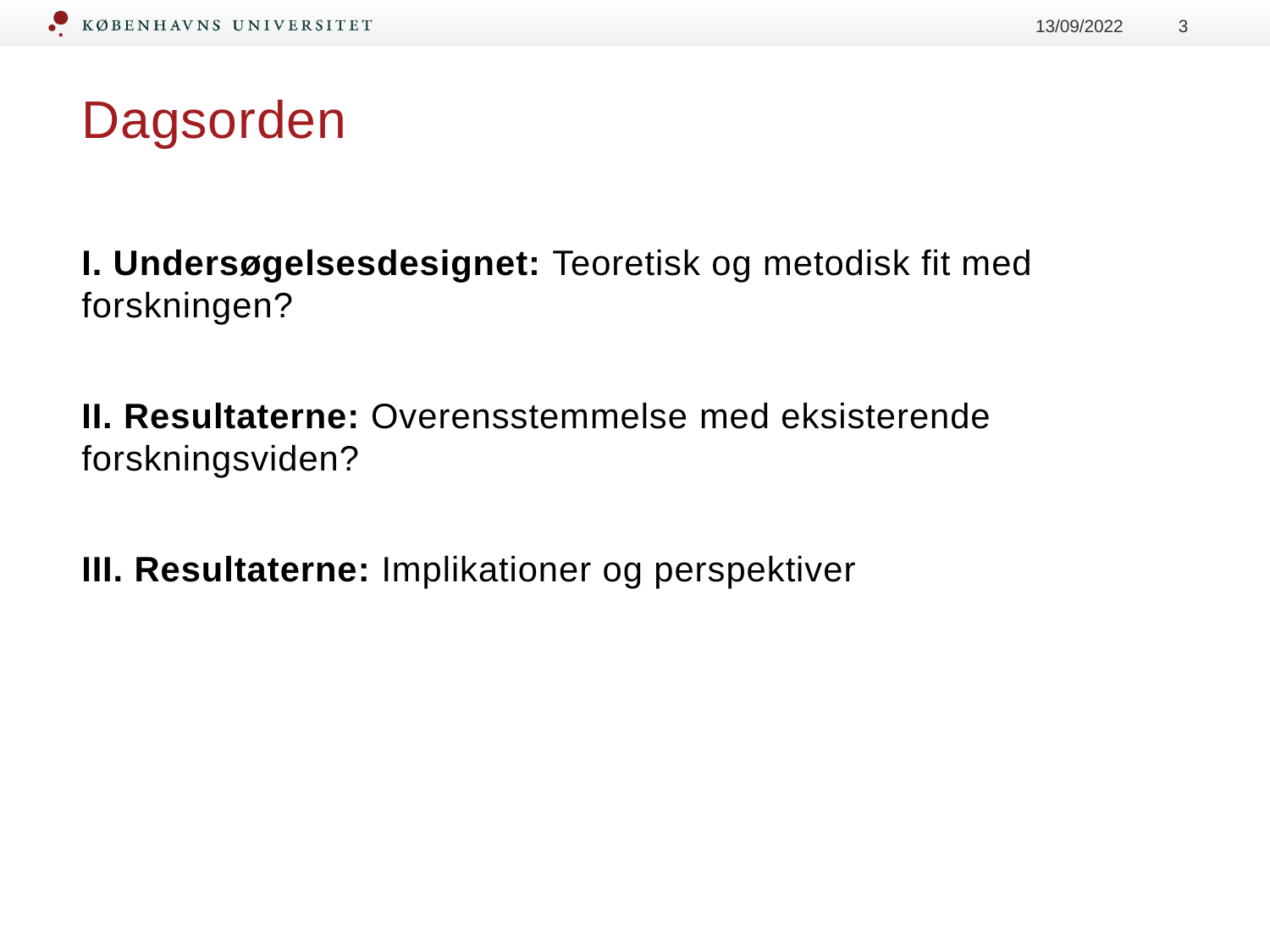

13/09/2022
3
# Dagsorden

I. Undersøgelsesdesignet: Teoretisk og metodisk fit med forskningen?

II. Resultaterne: Overensstemmelse med eksisterende forskningsviden?

III. Resultaterne: Implikationer og perspektiver